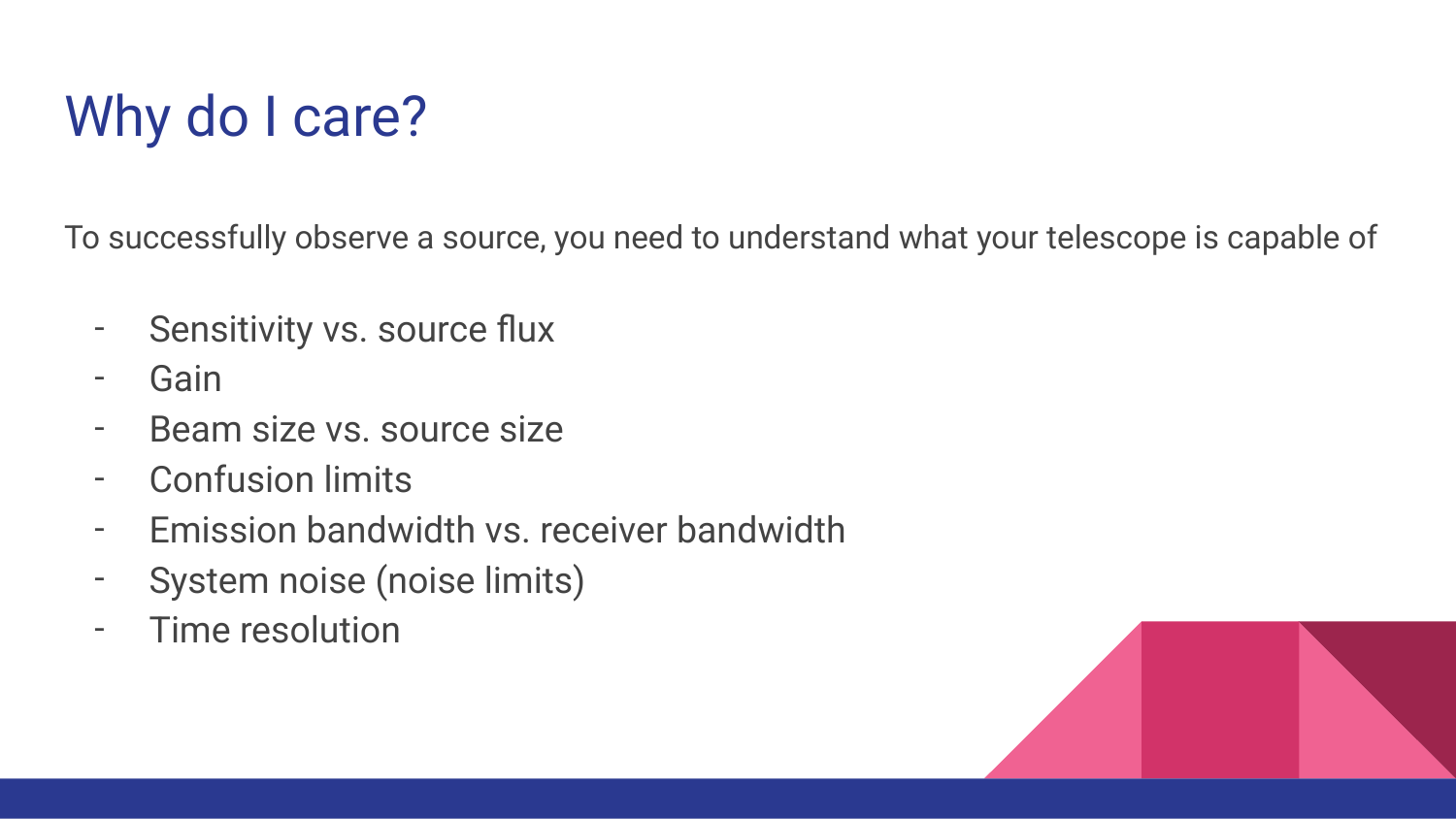

# Why do I care?
To successfully observe a source, you need to understand what your telescope is capable of
Sensitivity vs. source flux
Gain
Beam size vs. source size
Confusion limits
Emission bandwidth vs. receiver bandwidth
System noise (noise limits)
Time resolution